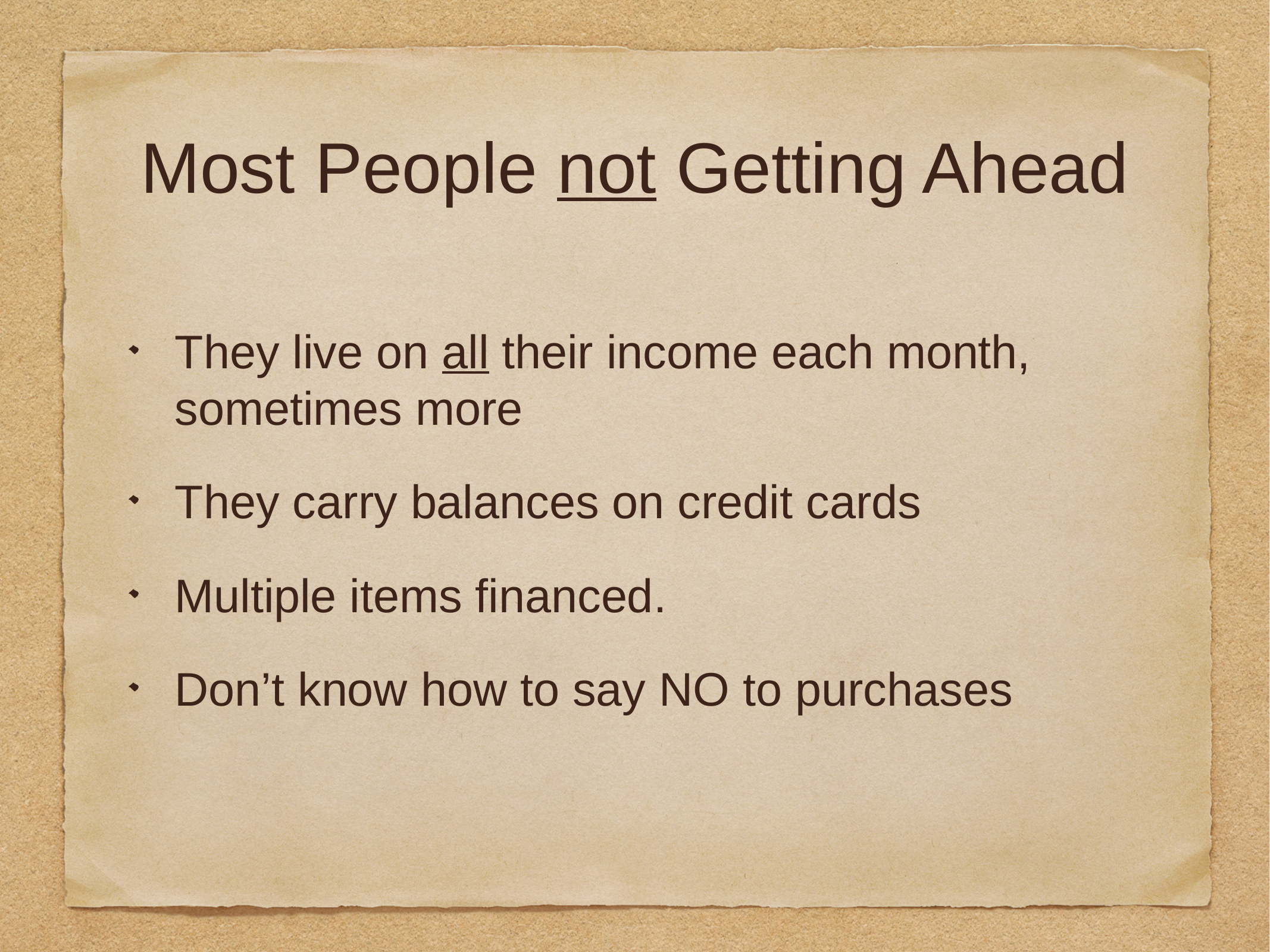

# Most People not Getting Ahead
They live on all their income each month, sometimes more
They carry balances on credit cards
Multiple items financed.
Don’t know how to say NO to purchases